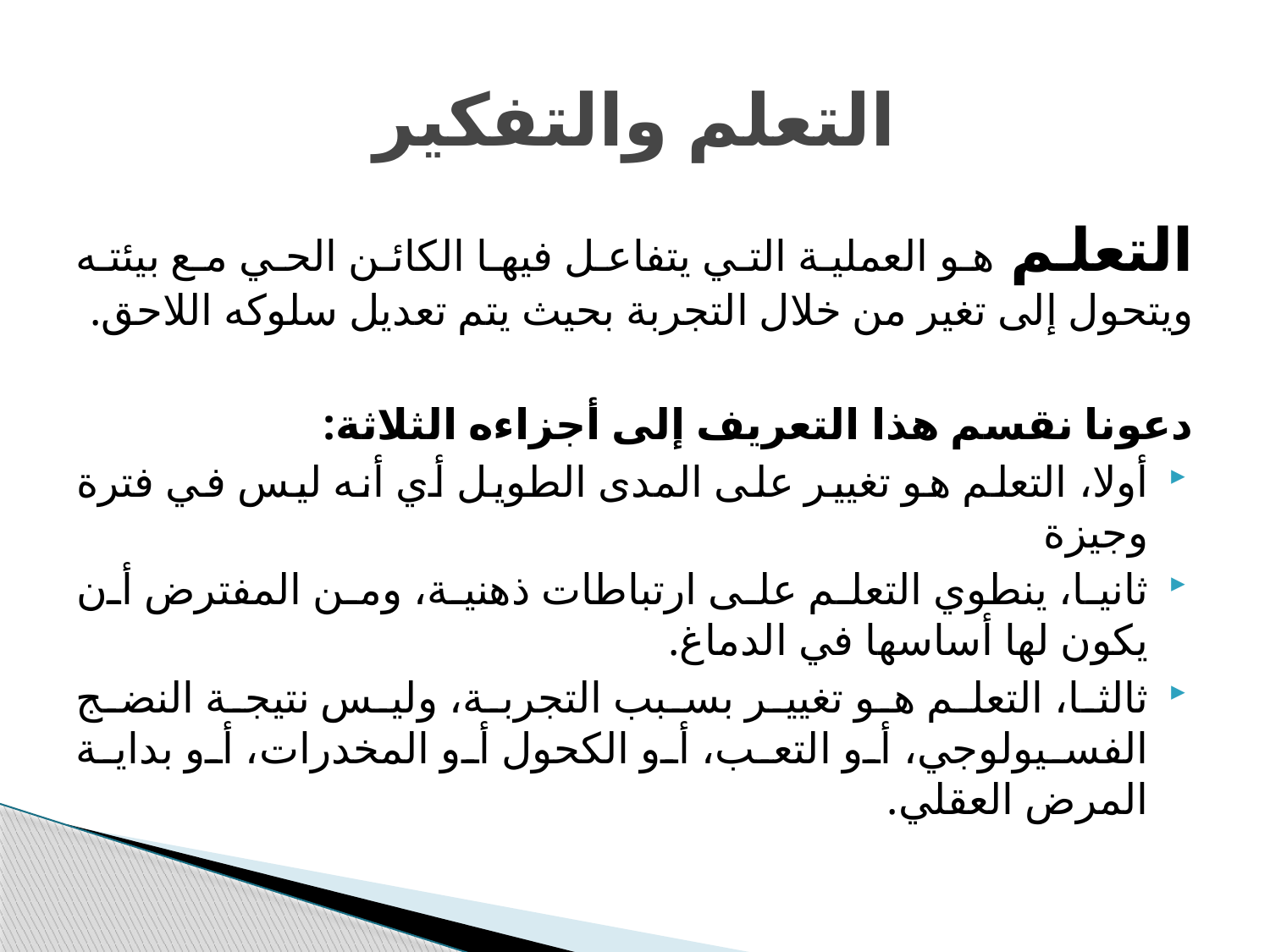

# التعلم والتفكير
التعلم هو العملية التي يتفاعل فيها الكائن الحي مع بيئته ويتحول إلى تغير من خلال التجربة بحيث يتم تعديل سلوكه اللاحق.

دعونا نقسم هذا التعريف إلى أجزاءه الثلاثة:
أولا، التعلم هو تغيير على المدى الطويل أي أنه ليس في فترة وجيزة
ثانيا، ينطوي التعلم على ارتباطات ذهنية، ومن المفترض أن يكون لها أساسها في الدماغ.
ثالثا، التعلم هو تغيير بسبب التجربة، وليس نتيجة النضج الفسيولوجي، أو التعب، أو الكحول أو المخدرات، أو بداية المرض العقلي.